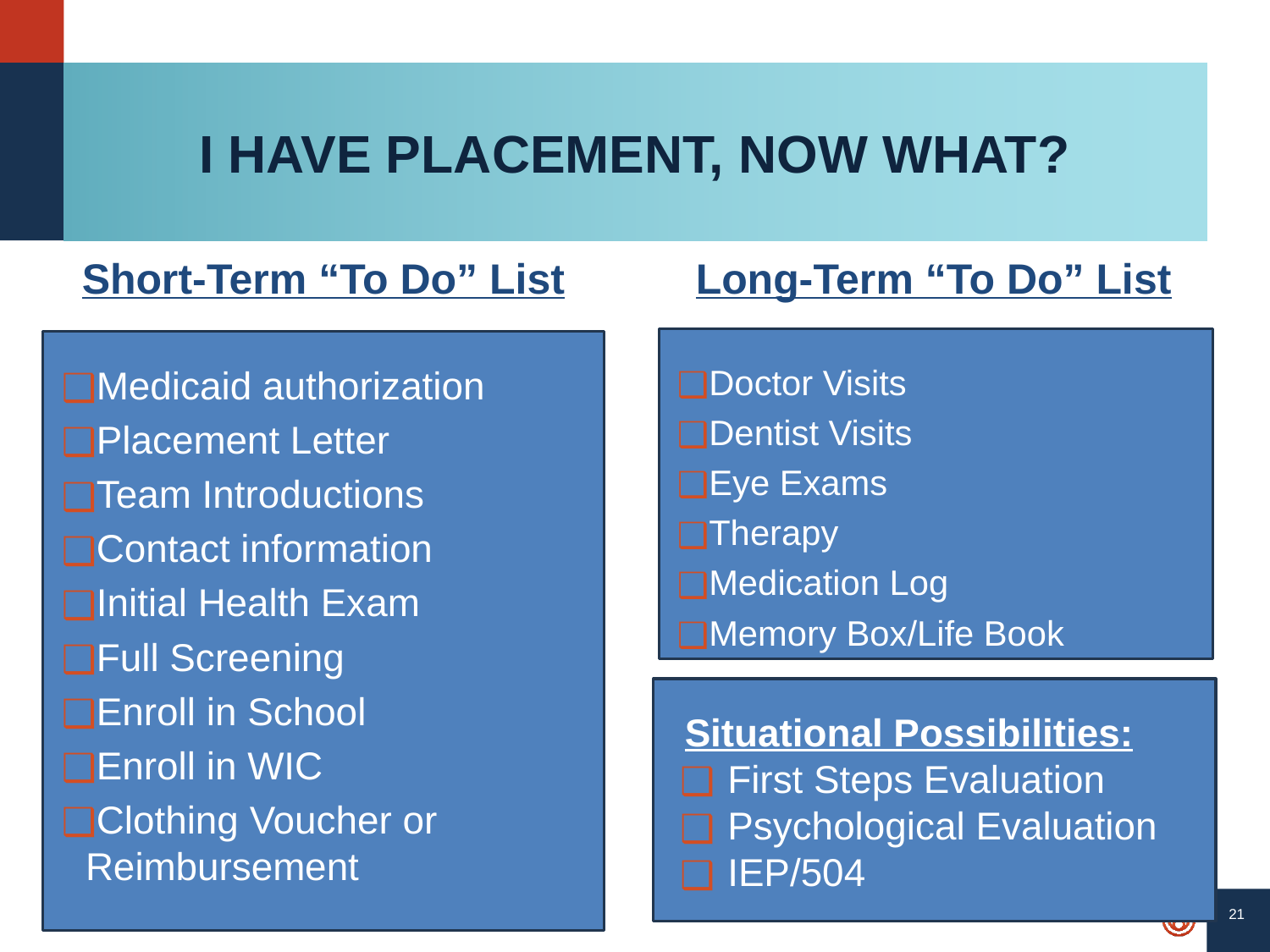

# I HAVE PLACEMENT, NOW WHAT?
Short-Term “To Do” List
Long-Term “To Do” List

Doctor Visits
Dentist Visits
Eye Exams
Therapy
Medication Log
Memory Box/Life Book

Medicaid authorization
Placement Letter
Team Introductions
Contact information
Initial Health Exam
Full Screening
Enroll in School
Enroll in WIC
Clothing Voucher or Reimbursement

Situational Possibilities:
First Steps Evaluation
Psychological Evaluation
IEP/504

21